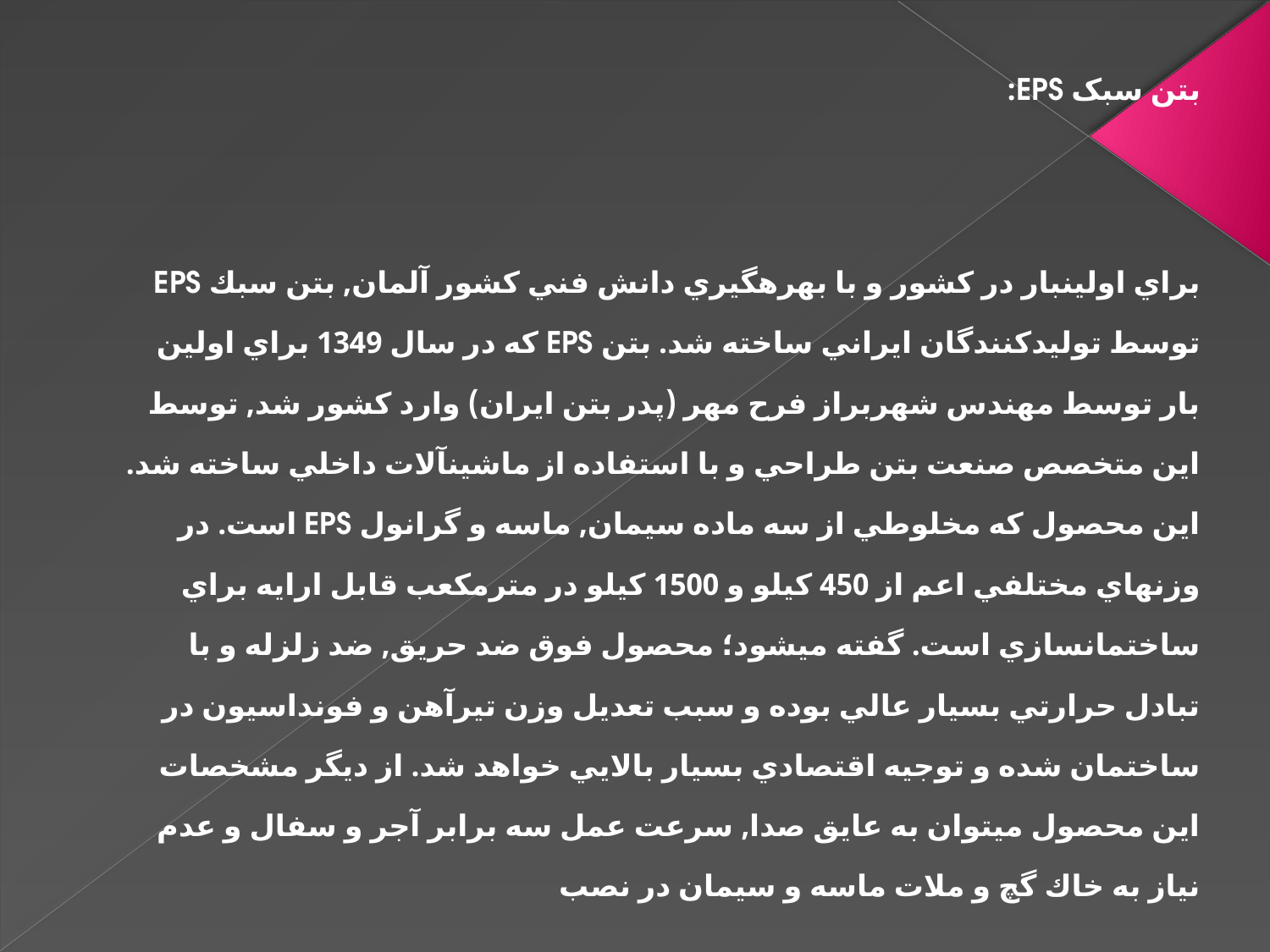

بتن سبک EPS:

براي اولين‏بار در كشور و با بهره‏گيري دانش فني كشور آلمان, بتن سبك EPS توسط توليدكنندگان ايراني ساخته شد. بتن EPS كه در سال 1349 براي اولين بار توسط مهندس شهربراز فرح مهر (پدر بتن ايران) وارد كشور شد, توسط اين متخصص صنعت بتن طراحي و با استفاده از ماشين‏آلات داخلي ساخته شد. اين محصول كه مخلوطي از سه ماده سيمان, ماسه و گرانول EPS است. در وزن‏هاي مختلفي اعم از 450 كيلو و 1500 كيلو در مترمكعب قابل ارايه براي ساختمان‏سازي است. گفته مي‏شود؛ محصول فوق ضد حريق, ضد زلزله و با تبادل حرارتي بسيار عالي بوده و سبب تعديل وزن تيرآهن و فونداسيون در ساختمان شده و توجيه اقتصادي بسيار بالايي خواهد شد. از ديگر مشخصات اين محصول مي‏توان به عايق صدا, سرعت عمل سه برابر آجر و سفال و عدم نياز به خاك گچ و ملات ماسه و سيمان در نصب